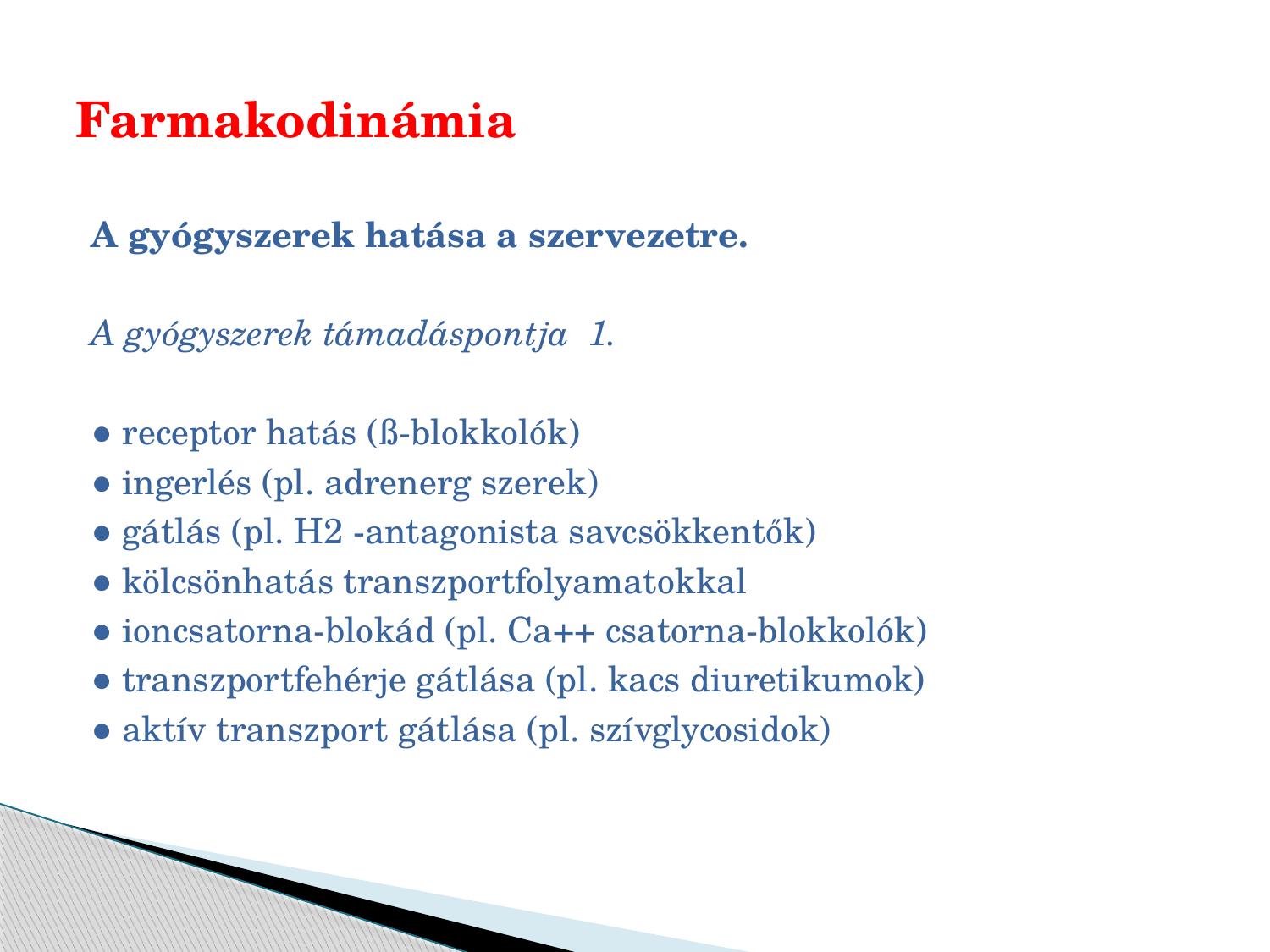

# Farmakodinámia
A gyógyszerek hatása a szervezetre.

A gyógyszerek támadáspontja  1.

● receptor hatás (ß-blokkolók)
● ingerlés (pl. adrenerg szerek)
● gátlás (pl. H2 -antagonista savcsökkentők)
● kölcsönhatás transzportfolyamatokkal
● ioncsatorna-blokád (pl. Ca++ csatorna-blokkolók)
● transzportfehérje gátlása (pl. kacs diuretikumok)
● aktív transzport gátlása (pl. szívglycosidok)